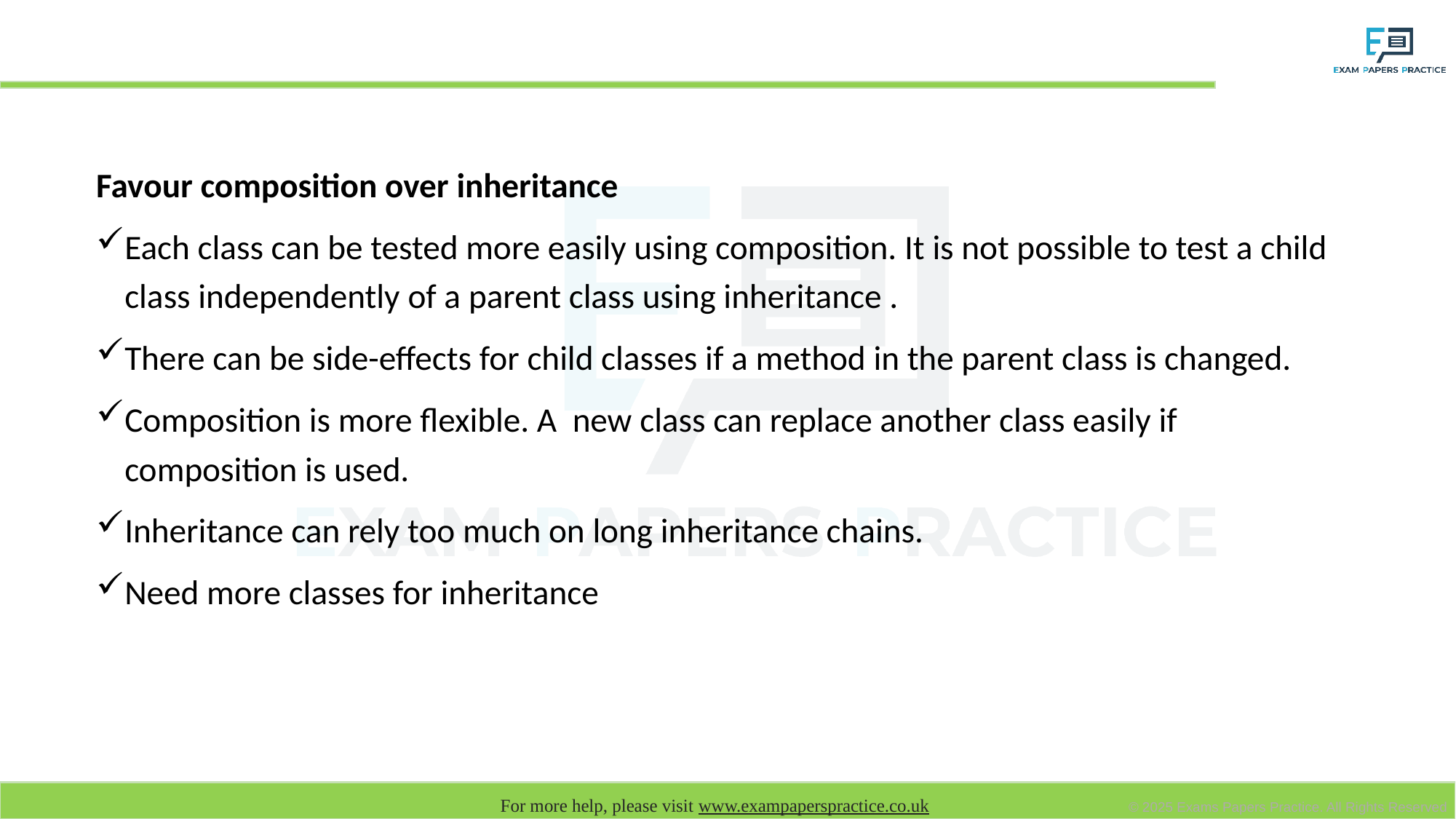

# Object-oriented design principles
Favour composition over inheritance
Each class can be tested more easily using composition. It is not possible to test a child class independently of a parent class using inheritance .
There can be side-effects for child classes if a method in the parent class is changed.
Composition is more flexible. A  new class can replace another class easily if composition is used.
Inheritance can rely too much on long inheritance chains.
Need more classes for inheritance